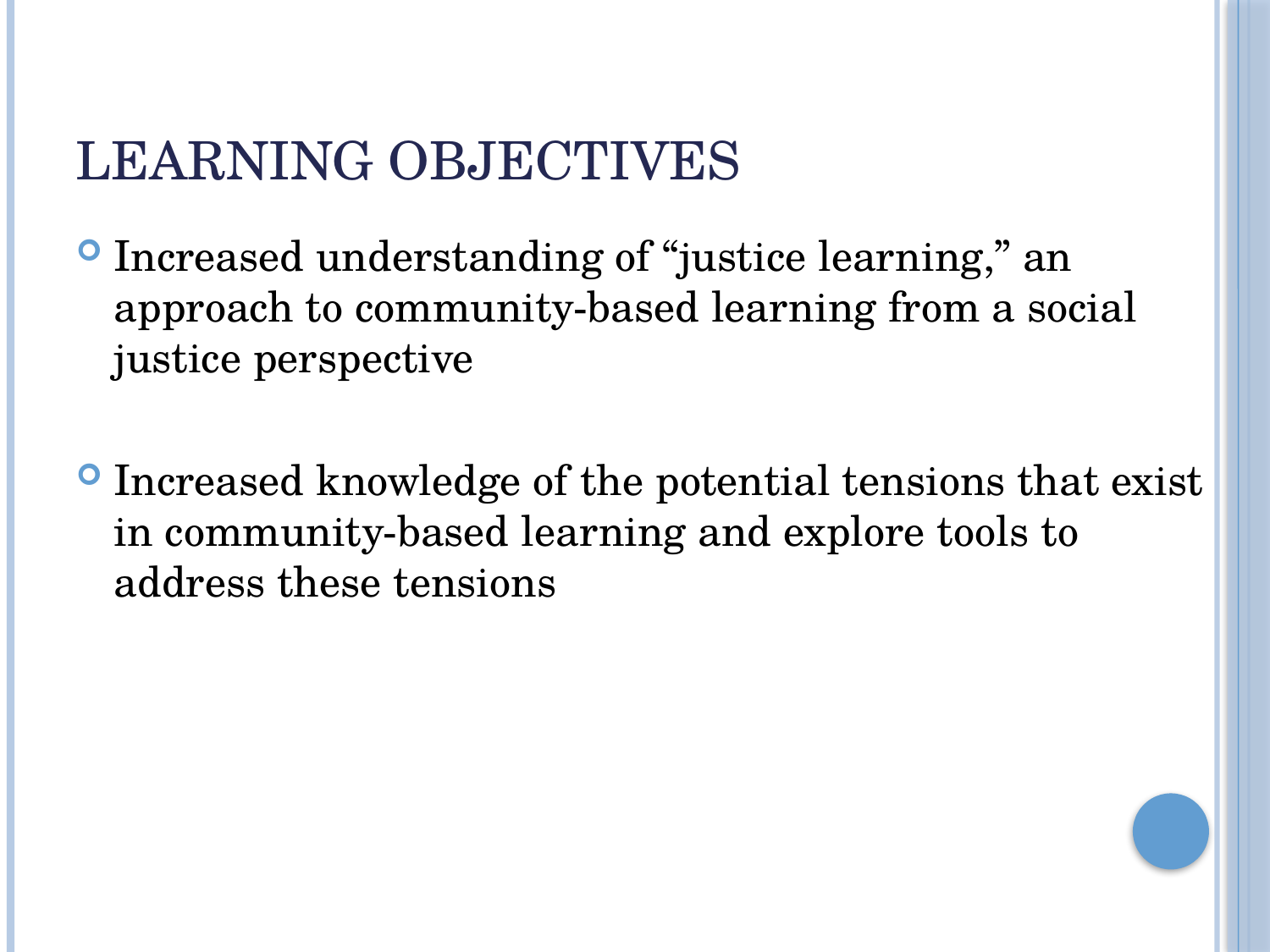

# Learning Objectives
Increased understanding of “justice learning,” an approach to community-based learning from a social justice perspective

Increased knowledge of the potential tensions that exist in community-based learning and explore tools to address these tensions